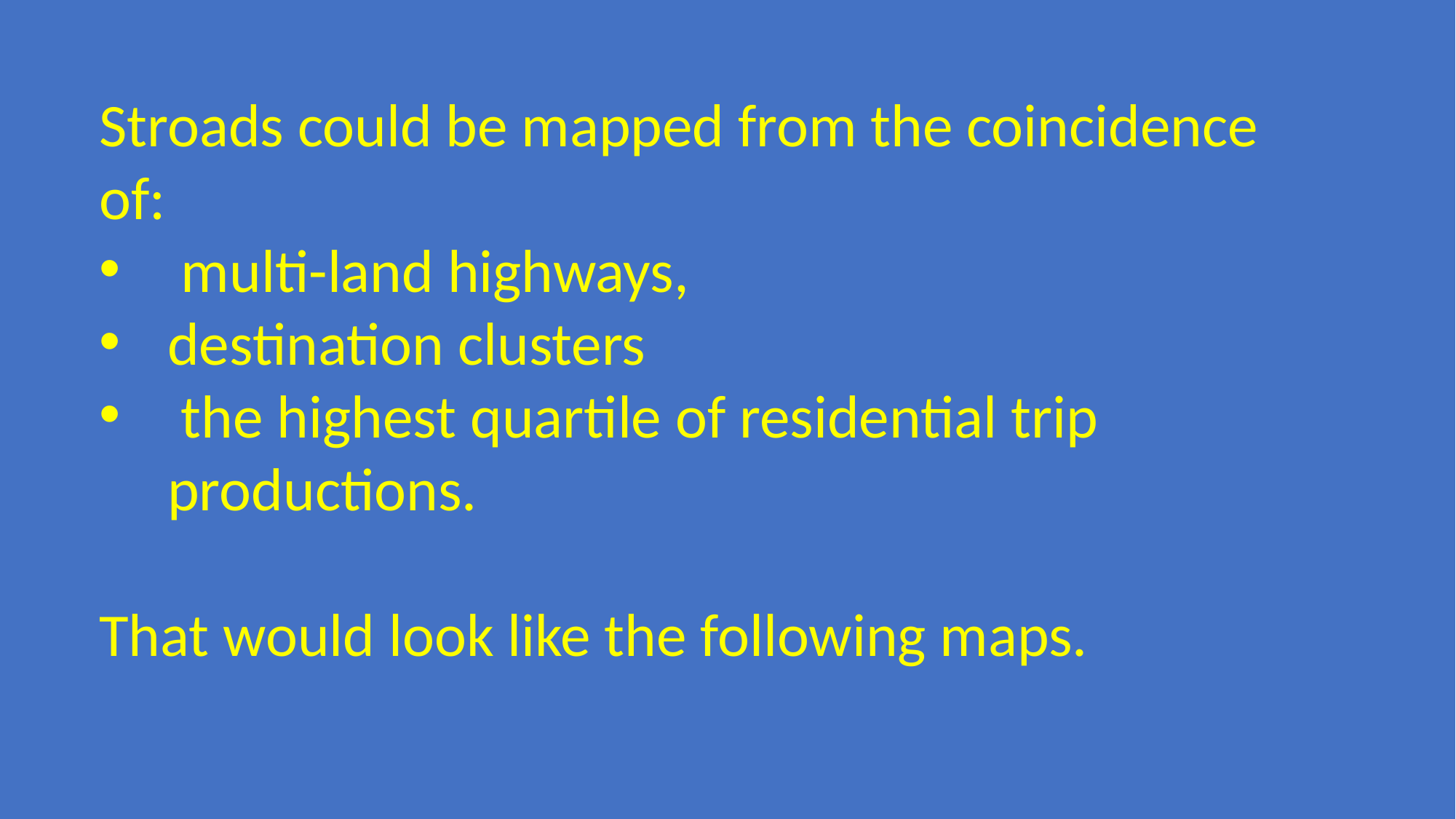

Stroads could be mapped from the coincidence of:
 multi-land highways,
destination clusters
 the highest quartile of residential trip productions.

That would look like the following maps.